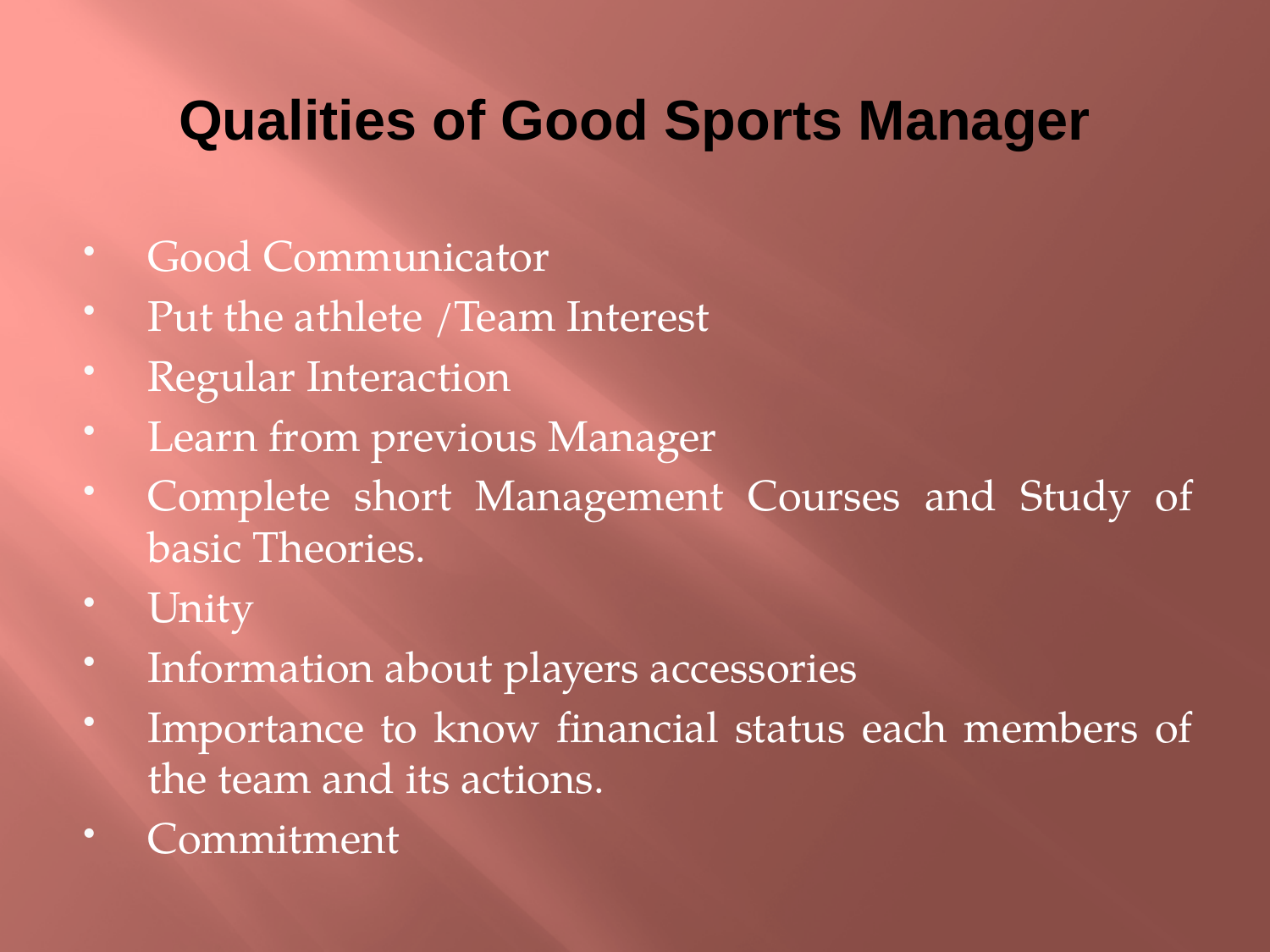

# Qualities of Good Sports Manager
Good Communicator
Put the athlete /Team Interest
Regular Interaction
Learn from previous Manager
Complete short Management Courses and Study of basic Theories.
Unity
Information about players accessories
Importance to know financial status each members of the team and its actions.
Commitment